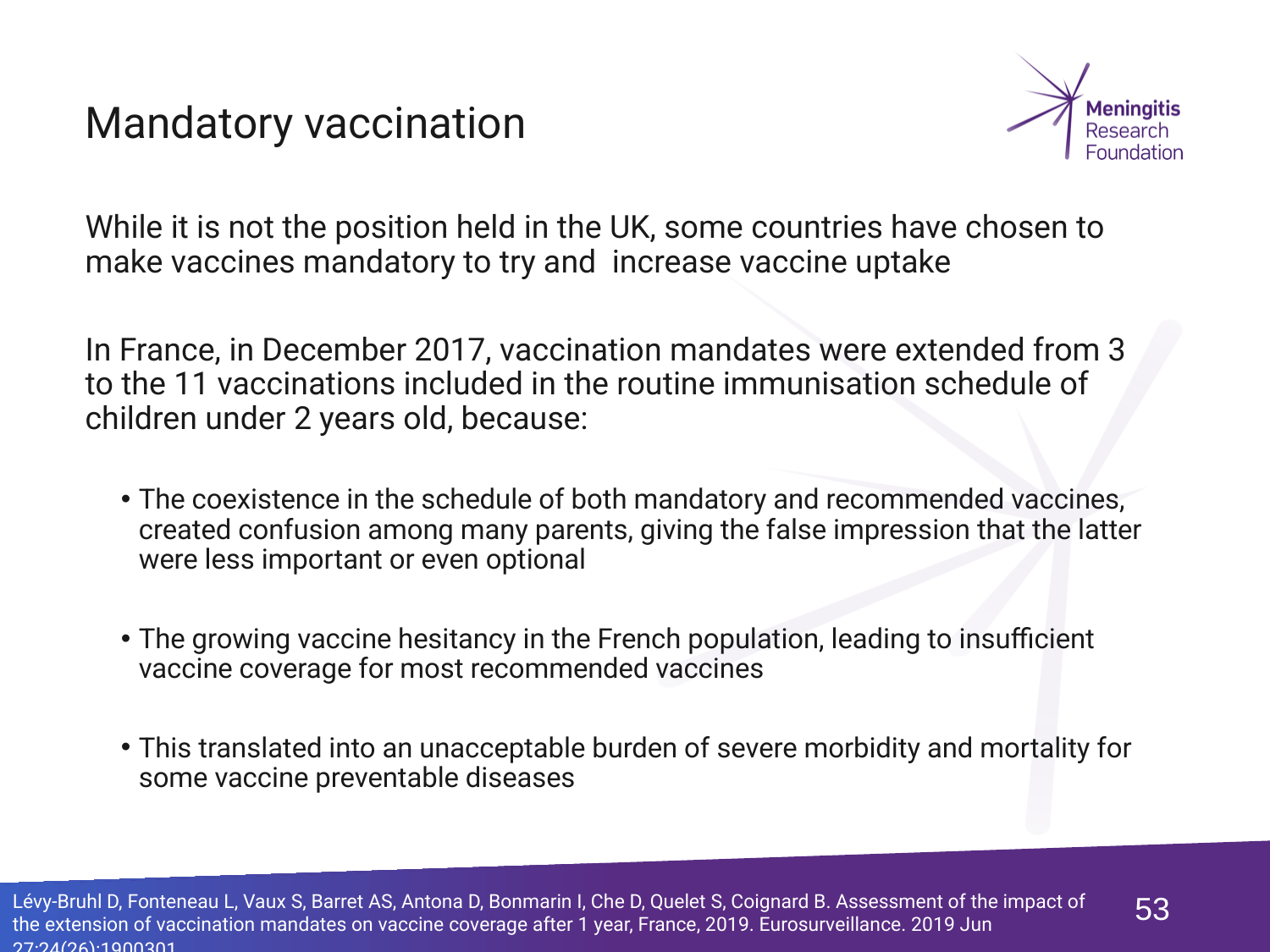

# Mandatory vaccination
While it is not the position held in the UK, some countries have chosen to make vaccines mandatory to try and  increase vaccine uptake

In France, in December 2017, vaccination mandates were extended from 3 to the 11 vaccinations included in the routine immunisation schedule of children under 2 years old, because:

The coexistence in the schedule of both mandatory and recommended vaccines,  created confusion among many parents, giving the false impression that the latter were less important or even optional

The growing vaccine hesitancy in the French population, leading to insufficient vaccine coverage for most recommended vaccines

This translated into an unacceptable burden of severe morbidity and mortality for some vaccine preventable diseases
Lévy-Bruhl D, Fonteneau L, Vaux S, Barret AS, Antona D, Bonmarin I, Che D, Quelet S, Coignard B. Assessment of the impact of the extension of vaccination mandates on vaccine coverage after 1 year, France, 2019. Eurosurveillance. 2019 Jun 27;24(26):1900301.
53